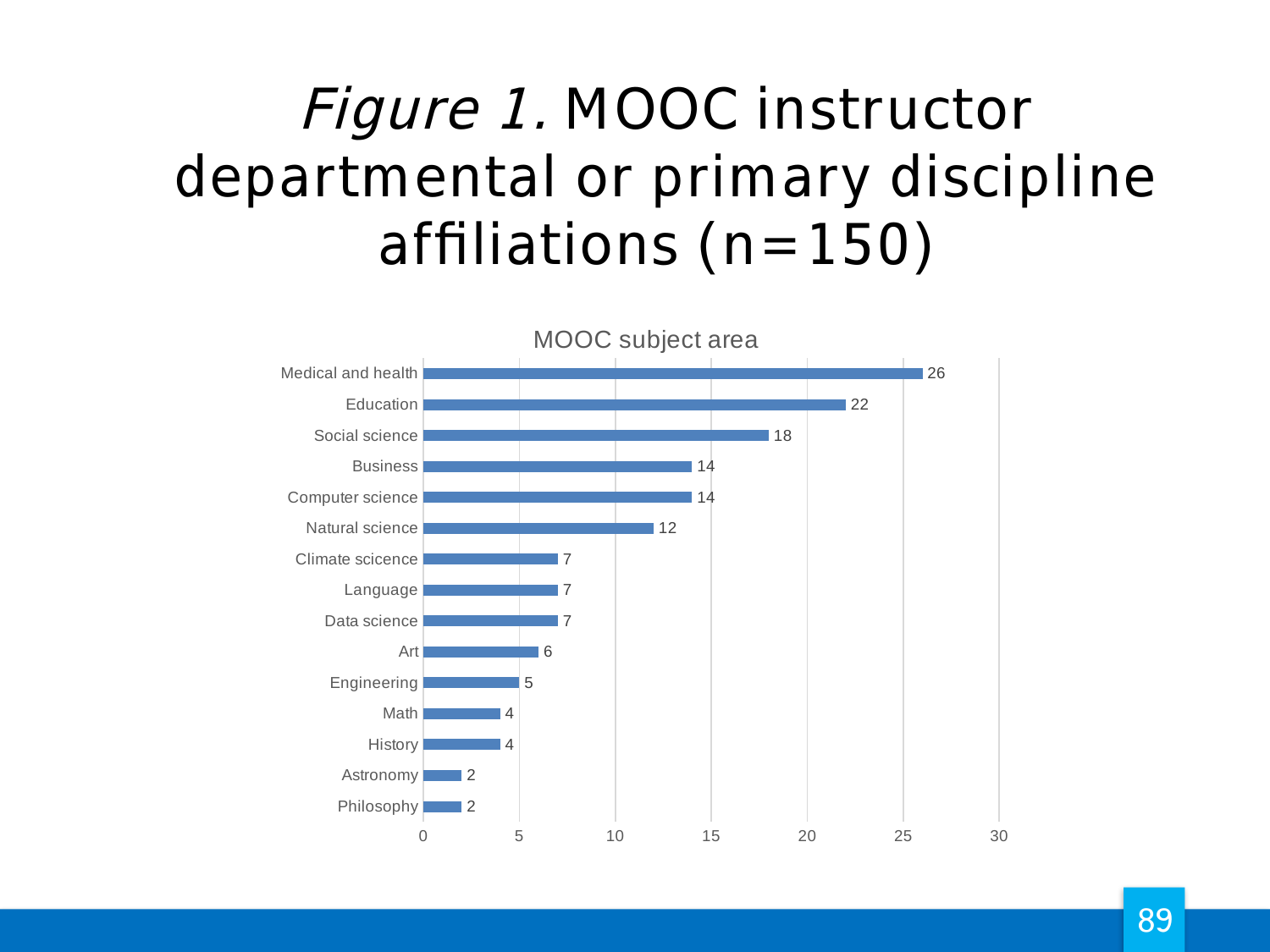

Figure 1. MOOC instructor departmental or primary discipline affiliations (n=150)

### Chart: MOOC subject area

| Category |  |
|---|---|
| Philosophy | 2.0 |
| Astronomy | 2.0 |
| History | 4.0 |
| Math | 4.0 |
| Engineering | 5.0 |
| Art | 6.0 |
| Data science | 7.0 |
| Language | 7.0 |
| Climate scicence | 7.0 |
| Natural science | 12.0 |
| Computer science | 14.0 |
| Business | 14.0 |
| Social science | 18.0 |
| Education | 22.0 |
| Medical and health | 26.0 |
89